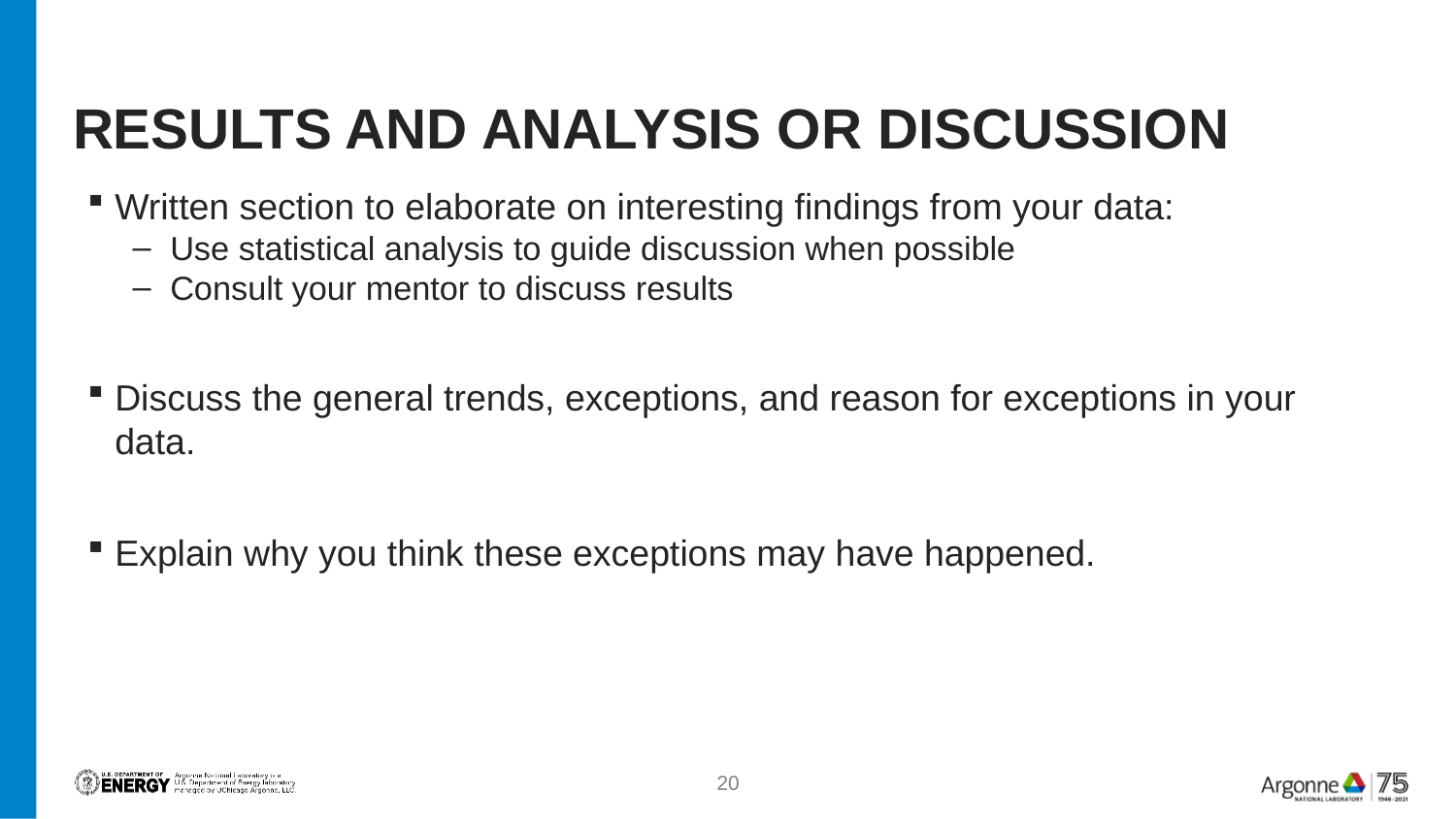

# Results and Analysis or Discussion
Written section to elaborate on interesting findings from your data:
Use statistical analysis to guide discussion when possible
Consult your mentor to discuss results

Discuss the general trends, exceptions, and reason for exceptions in your data.

Explain why you think these exceptions may have happened.